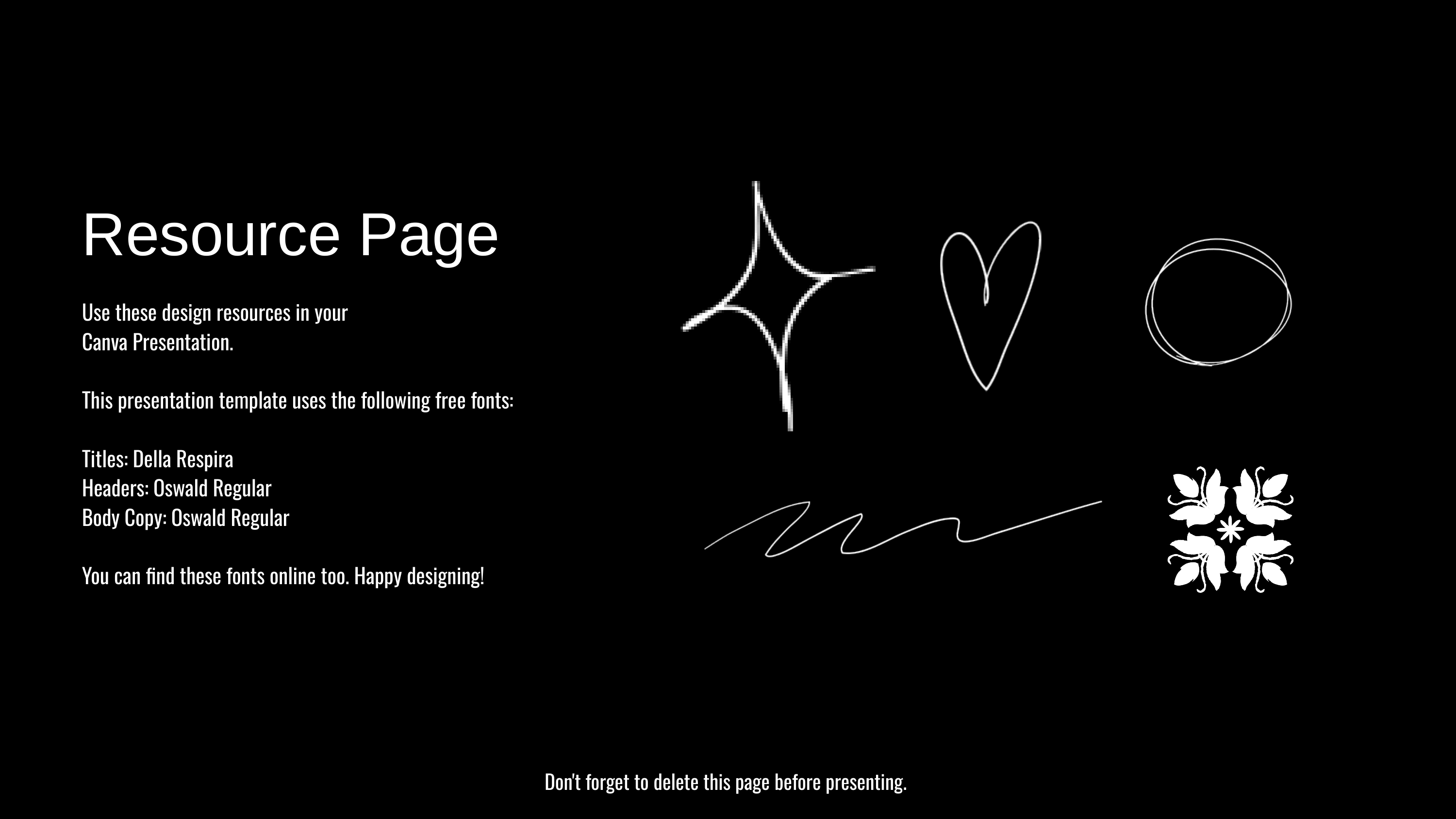

Resource Page

Use these design resources in your
Canva Presentation.

This presentation template uses the following free fonts:

Titles: Della Respira
Headers: Oswald Regular
Body Copy: Oswald Regular

You can find these fonts online too. Happy designing!

Don't forget to delete this page before presenting.